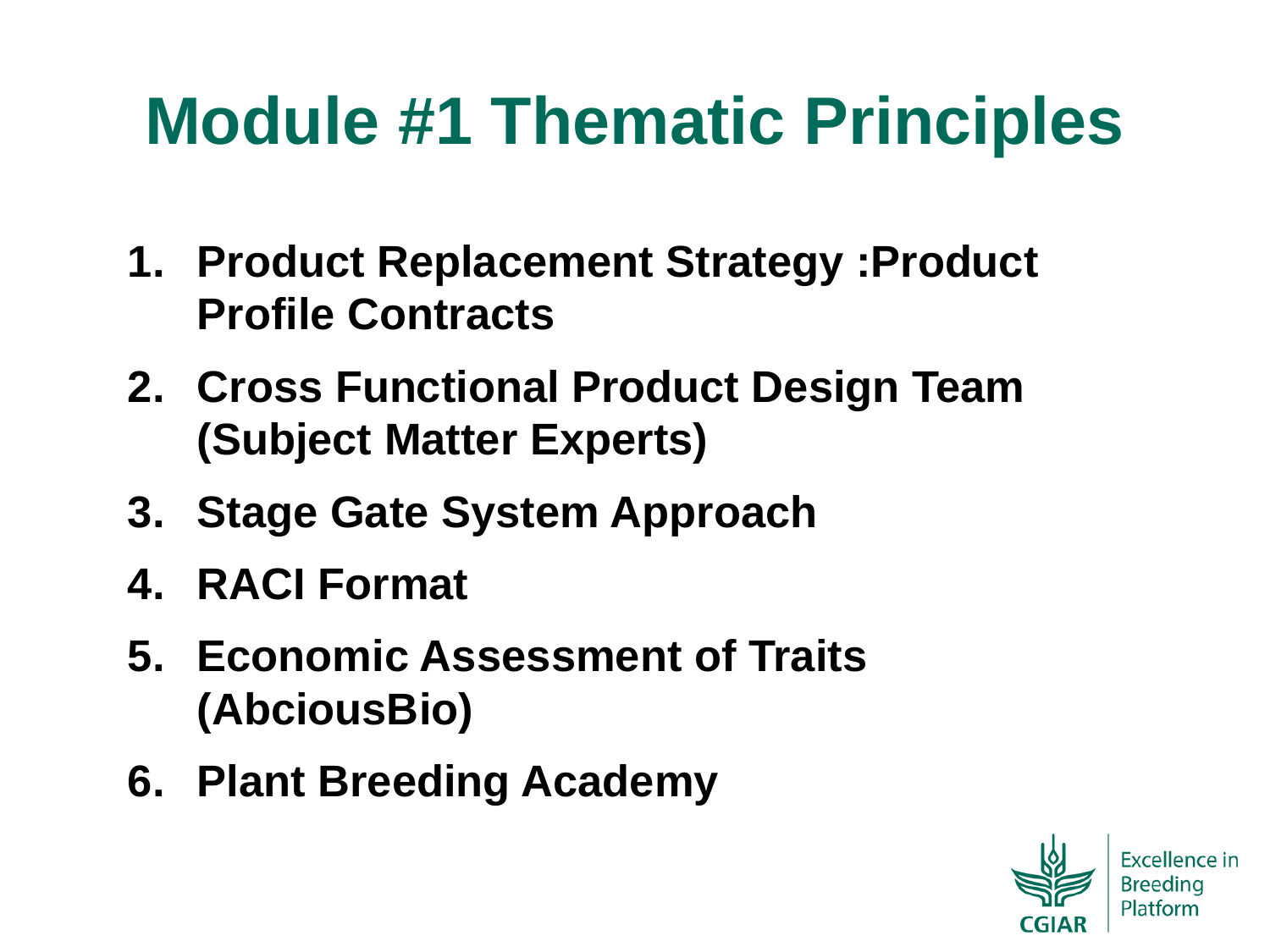

# Module #1 Thematic Principles
Product Replacement Strategy :Product Profile Contracts
Cross Functional Product Design Team (Subject Matter Experts)
Stage Gate System Approach
RACI Format
Economic Assessment of Traits (AbciousBio)
Plant Breeding Academy